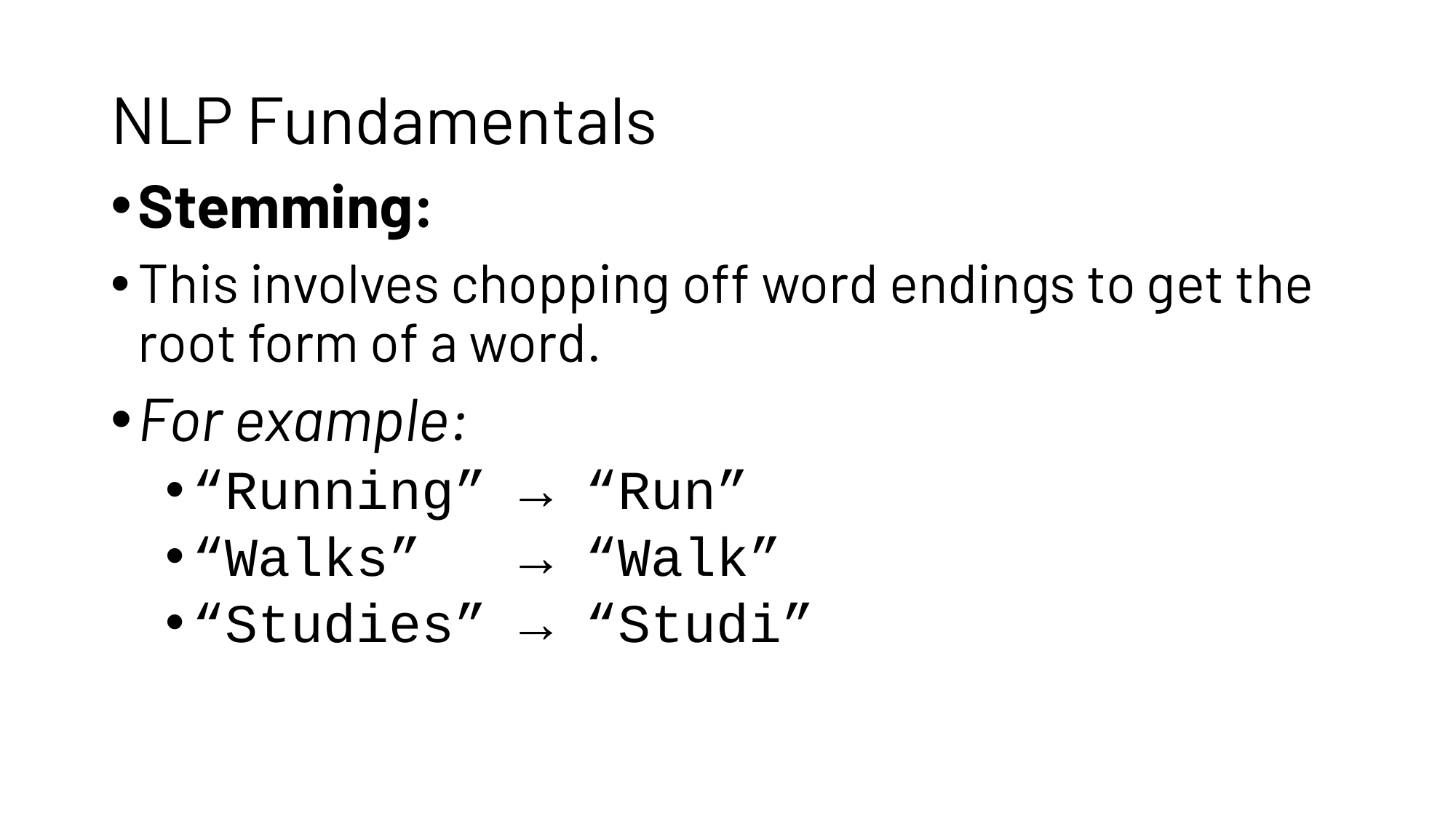

# NLP Fundamentals
Stemming:
This involves chopping off word endings to get the root form of a word.
For example:
“Running” → “Run”
“Walks”   → “Walk”
“Studies” → “Studi”